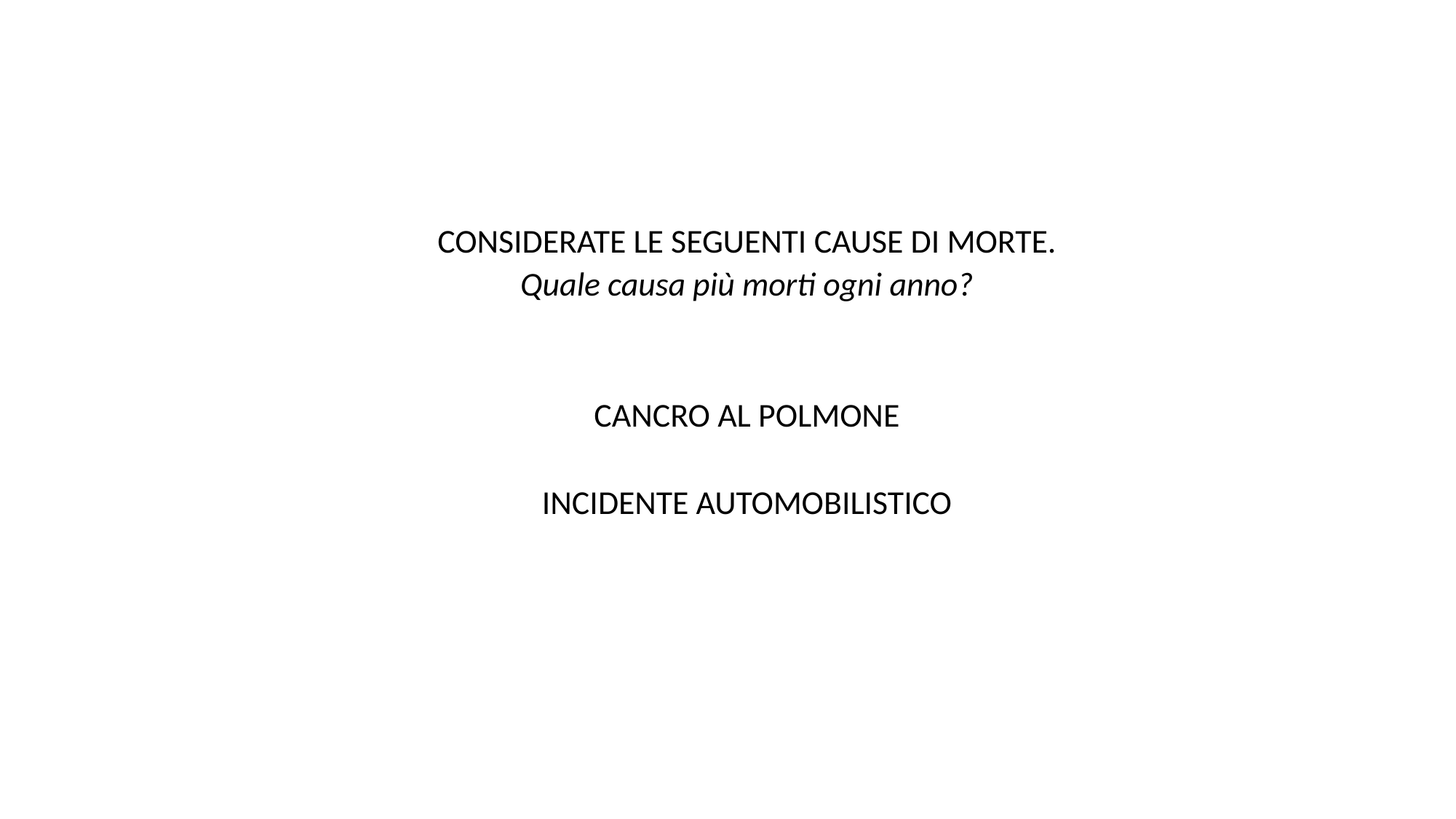

CONSIDERATE LE SEGUENTI CAUSE DI MORTE.
Quale causa più morti ogni anno?

CANCRO AL POLMONE

INCIDENTE AUTOMOBILISTICO